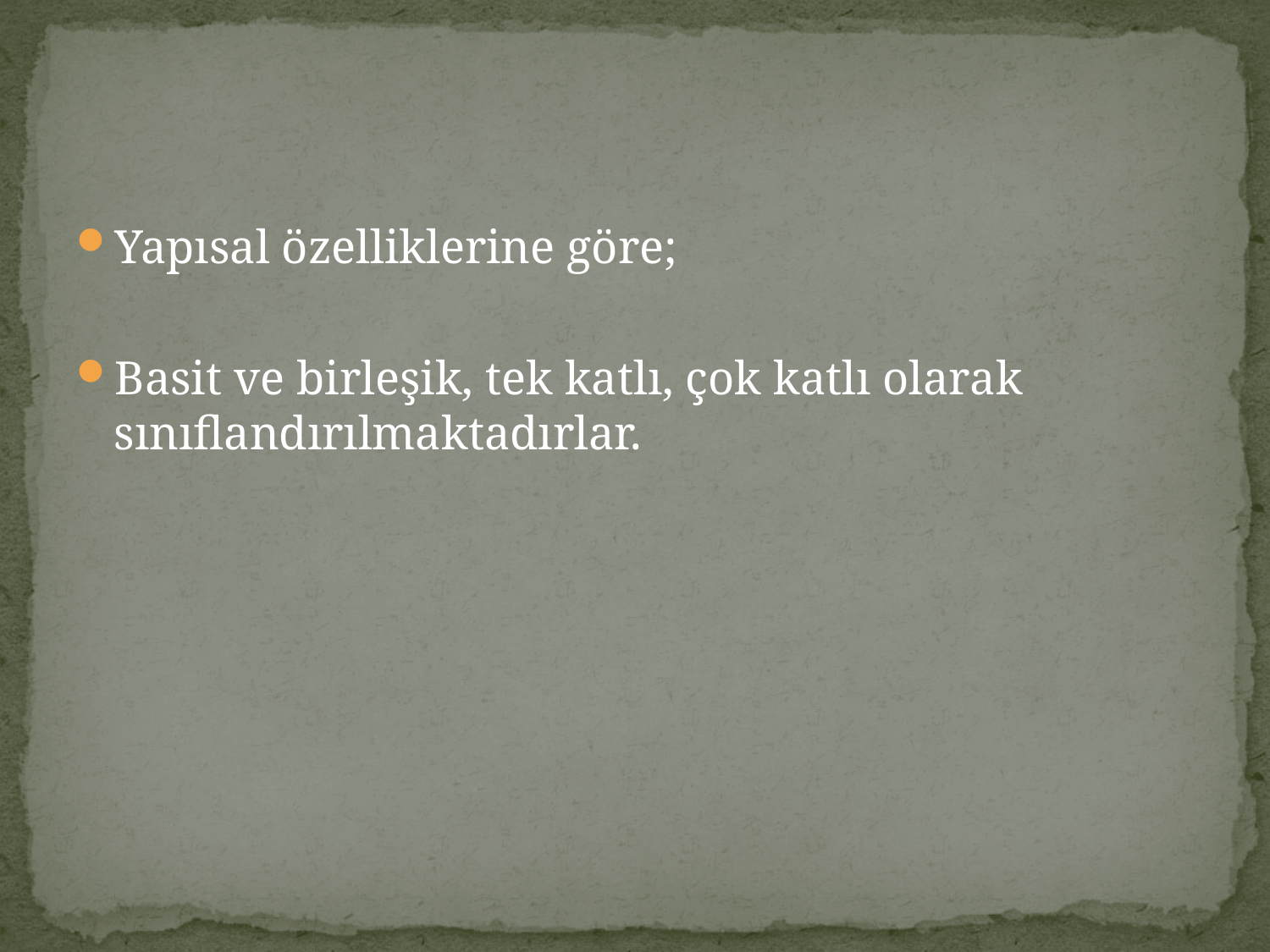

#
Yapısal özelliklerine göre;

Basit ve birleşik, tek katlı, çok katlı olarak sınıflandırılmaktadırlar.